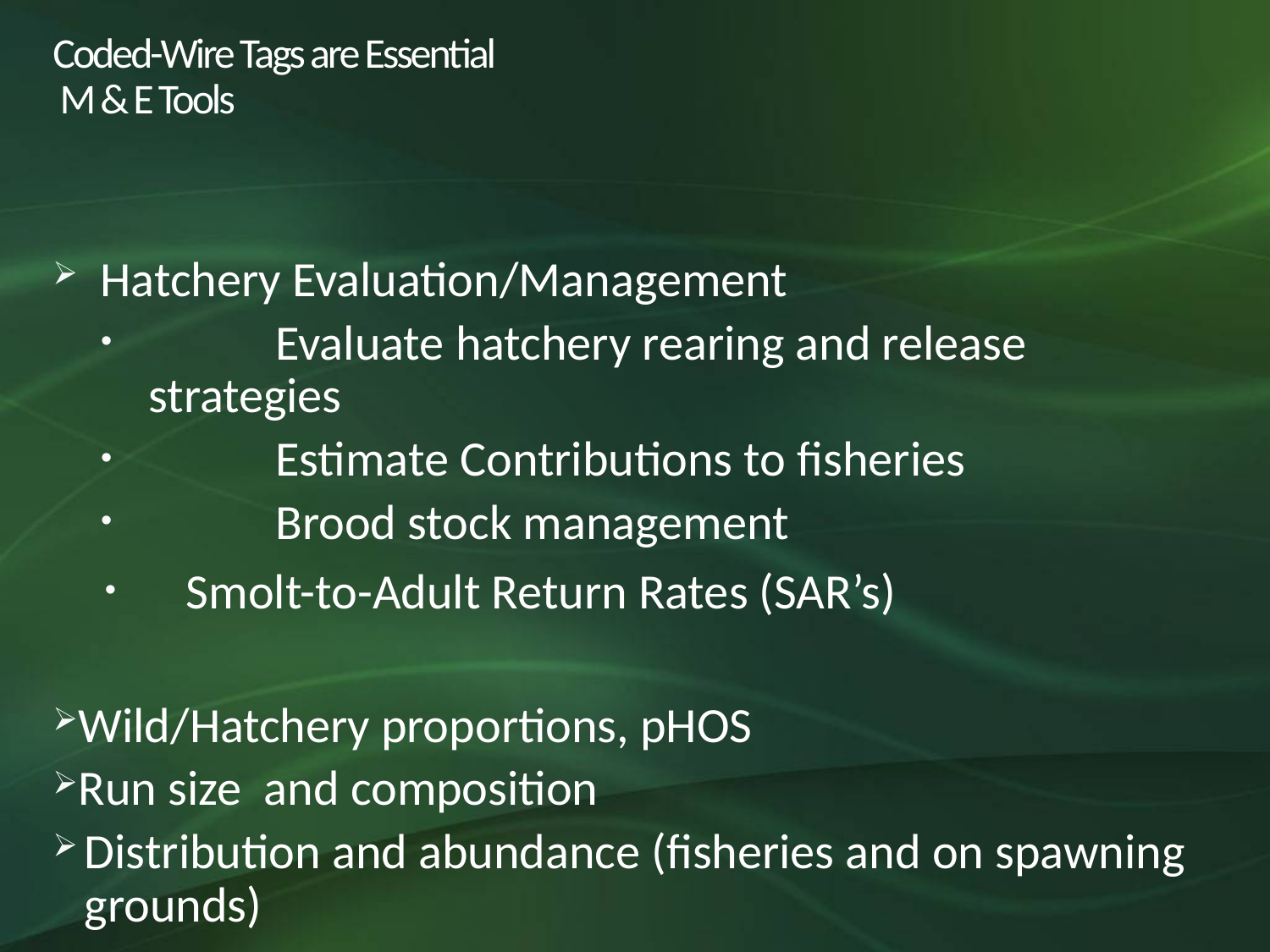

# Coded-Wire Tags are Essential M & E Tools
Hatchery Evaluation/Management
	Evaluate hatchery rearing and release strategies
	Estimate Contributions to fisheries
	Brood stock management
   Smolt-to-Adult Return Rates (SAR’s)

Wild/Hatchery proportions, pHOS
Run size  and composition
Distribution and abundance (fisheries and on spawning grounds)